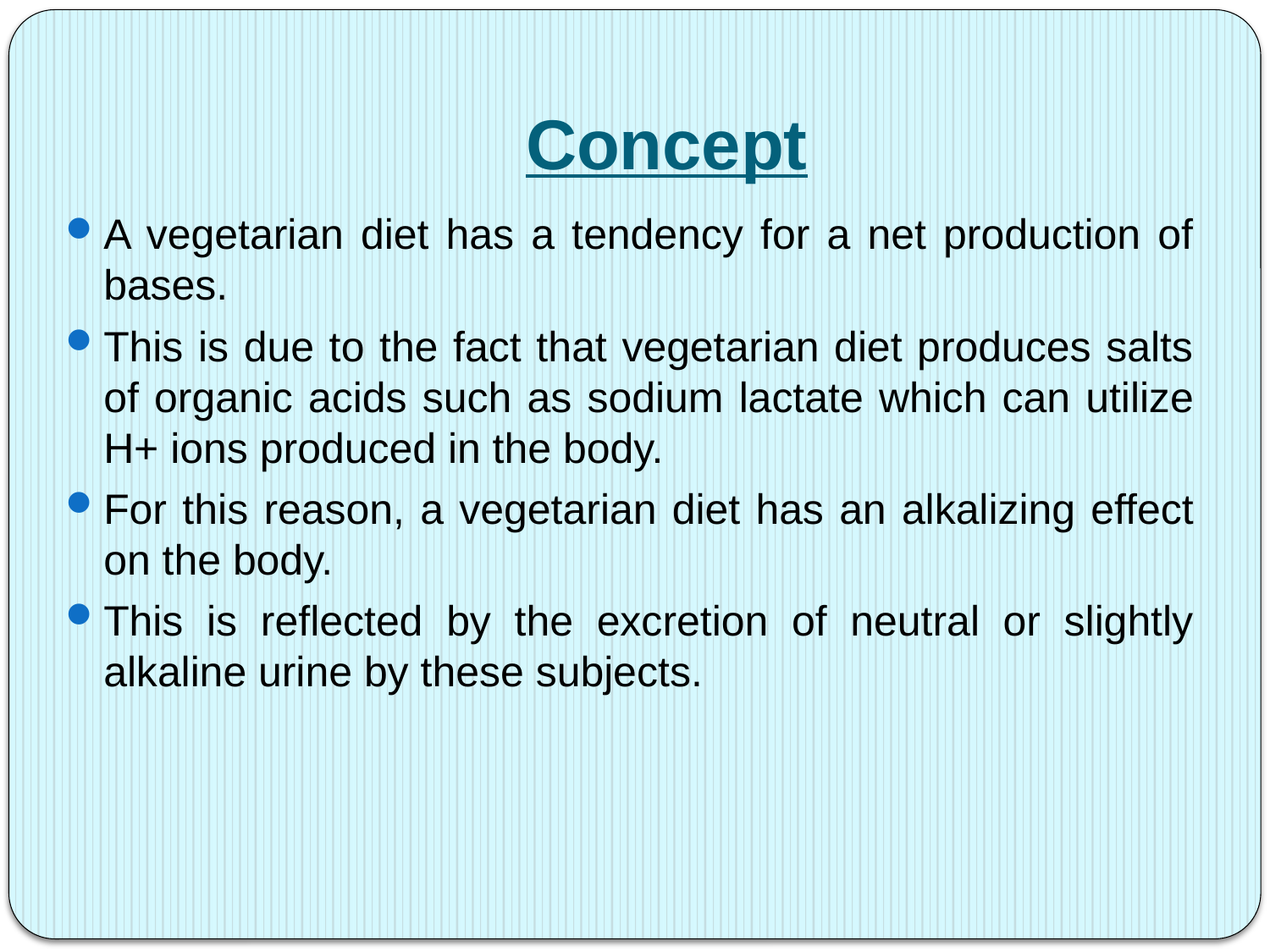

# Concept
A vegetarian diet has a tendency for a net production of bases.
This is due to the fact that vegetarian diet produces salts of organic acids such as sodium lactate which can utilize H+ ions produced in the body.
For this reason, a vegetarian diet has an alkalizing effect on the body.
This is reflected by the excretion of neutral or slightly alkaline urine by these subjects.